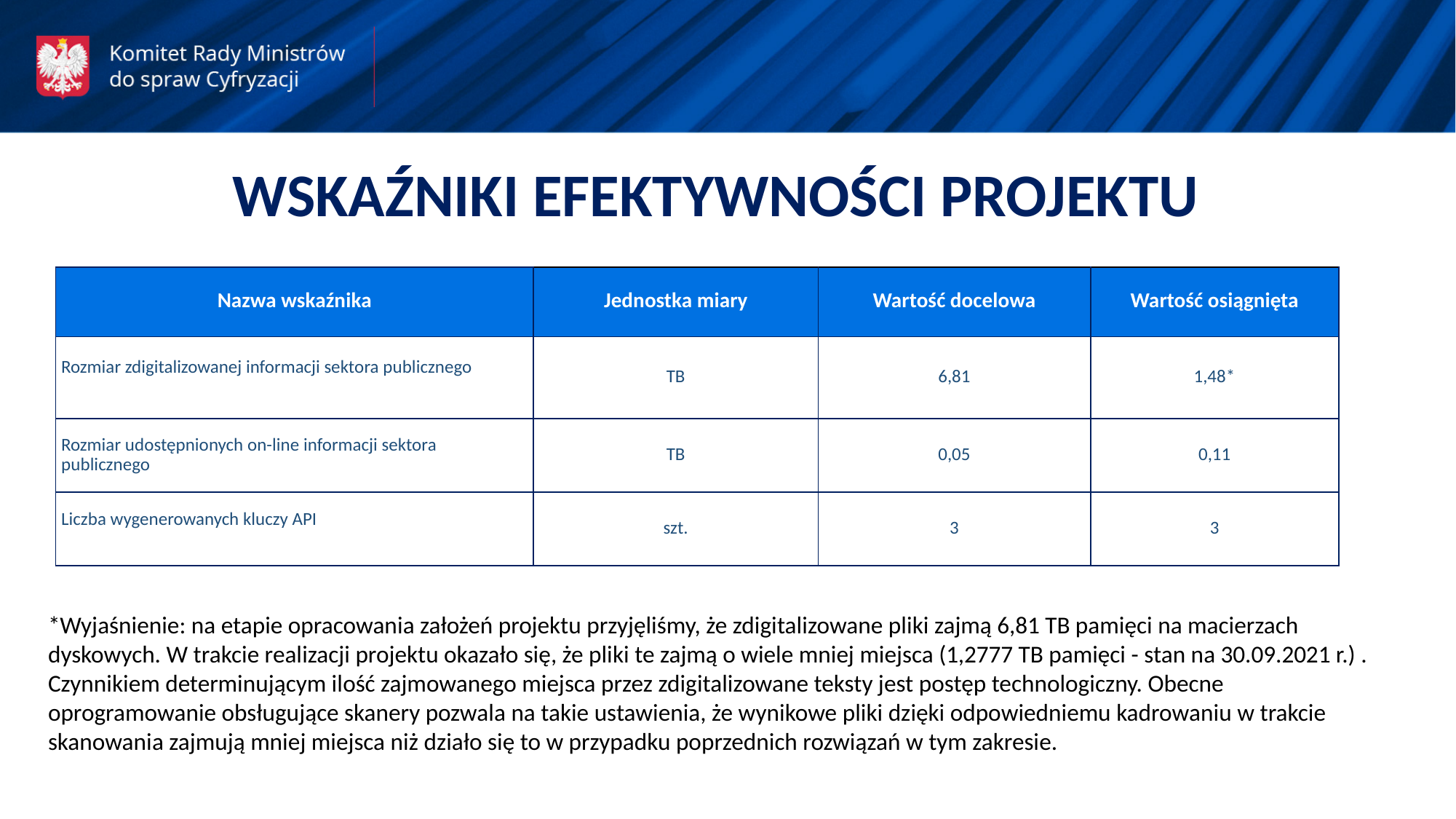

WSKAŹNIKI EFEKTYWNOŚCI PROJEKTU
| Nazwa wskaźnika | Jednostka miary | Wartość docelowa | Wartość osiągnięta |
| --- | --- | --- | --- |
| Rozmiar zdigitalizowanej informacji sektora publicznego | TB | 6,81 | 1,48\* |
| Rozmiar udostępnionych on-line informacji sektora publicznego | TB | 0,05 | 0,11 |
| Liczba wygenerowanych kluczy API | szt. | 3 | 3 |
*Wyjaśnienie: na etapie opracowania założeń projektu przyjęliśmy, że zdigitalizowane pliki zajmą 6,81 TB pamięci na macierzach dyskowych. W trakcie realizacji projektu okazało się, że pliki te zajmą o wiele mniej miejsca (1,2777 TB pamięci - stan na 30.09.2021 r.) . Czynnikiem determinującym ilość zajmowanego miejsca przez zdigitalizowane teksty jest postęp technologiczny. Obecne oprogramowanie obsługujące skanery pozwala na takie ustawienia, że wynikowe pliki dzięki odpowiedniemu kadrowaniu w trakcie skanowania zajmują mniej miejsca niż działo się to w przypadku poprzednich rozwiązań w tym zakresie.